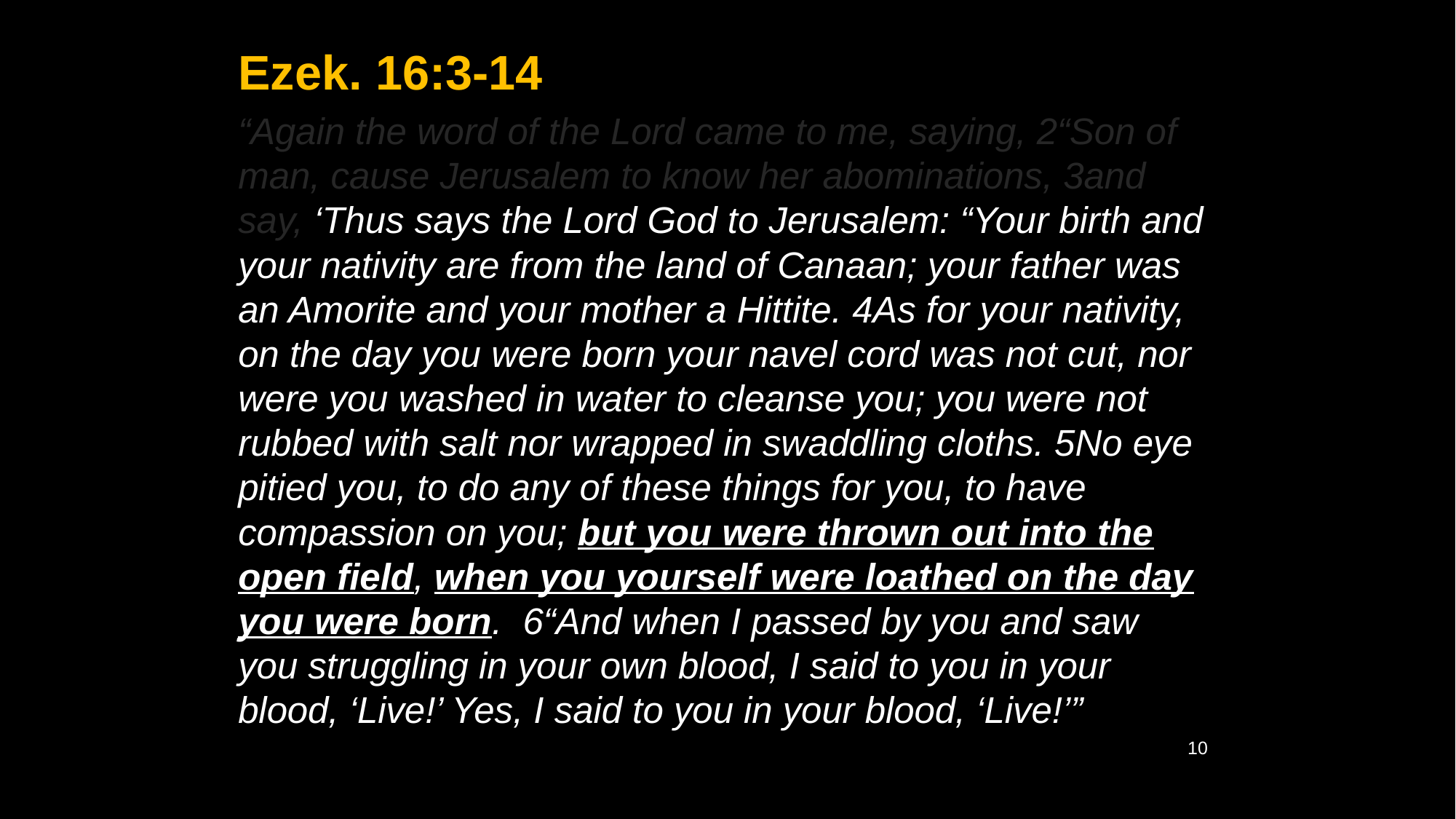

Ezek. 16:3-14
“Again the word of the Lord came to me, saying, 2“Son of man, cause Jerusalem to know her abominations, 3and say, ‘Thus says the Lord God to Jerusalem: “Your birth and your nativity are from the land of Canaan; your father was an Amorite and your mother a Hittite. 4As for your nativity, on the day you were born your navel cord was not cut, nor were you washed in water to cleanse you; you were not rubbed with salt nor wrapped in swaddling cloths. 5No eye pitied you, to do any of these things for you, to have compassion on you; but you were thrown out into the open field, when you yourself were loathed on the day you were born.  6“And when I passed by you and saw you struggling in your own blood, I said to you in your blood, ‘Live!’ Yes, I said to you in your blood, ‘Live!’”
10